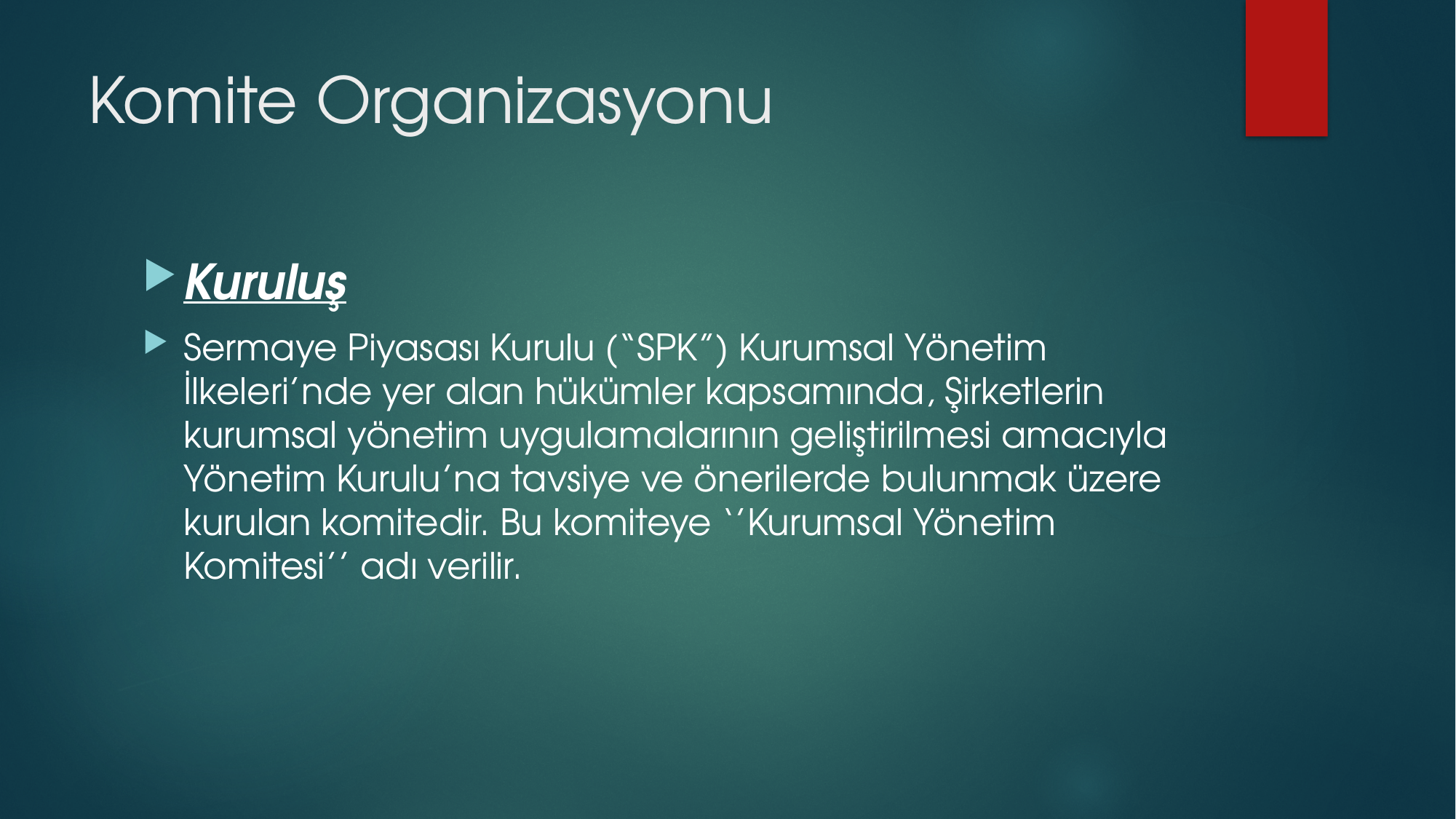

# Komite Organizasyonu
Kuruluş
Sermaye Piyasası Kurulu (“SPK”) Kurumsal Yönetim İlkeleri’nde yer alan hükümler kapsamında, Şirketlerin kurumsal yönetim uygulamalarının geliştirilmesi amacıyla Yönetim Kurulu’na tavsiye ve önerilerde bulunmak üzere kurulan komitedir. Bu komiteye ‘’Kurumsal Yönetim Komitesi’’ adı verilir.